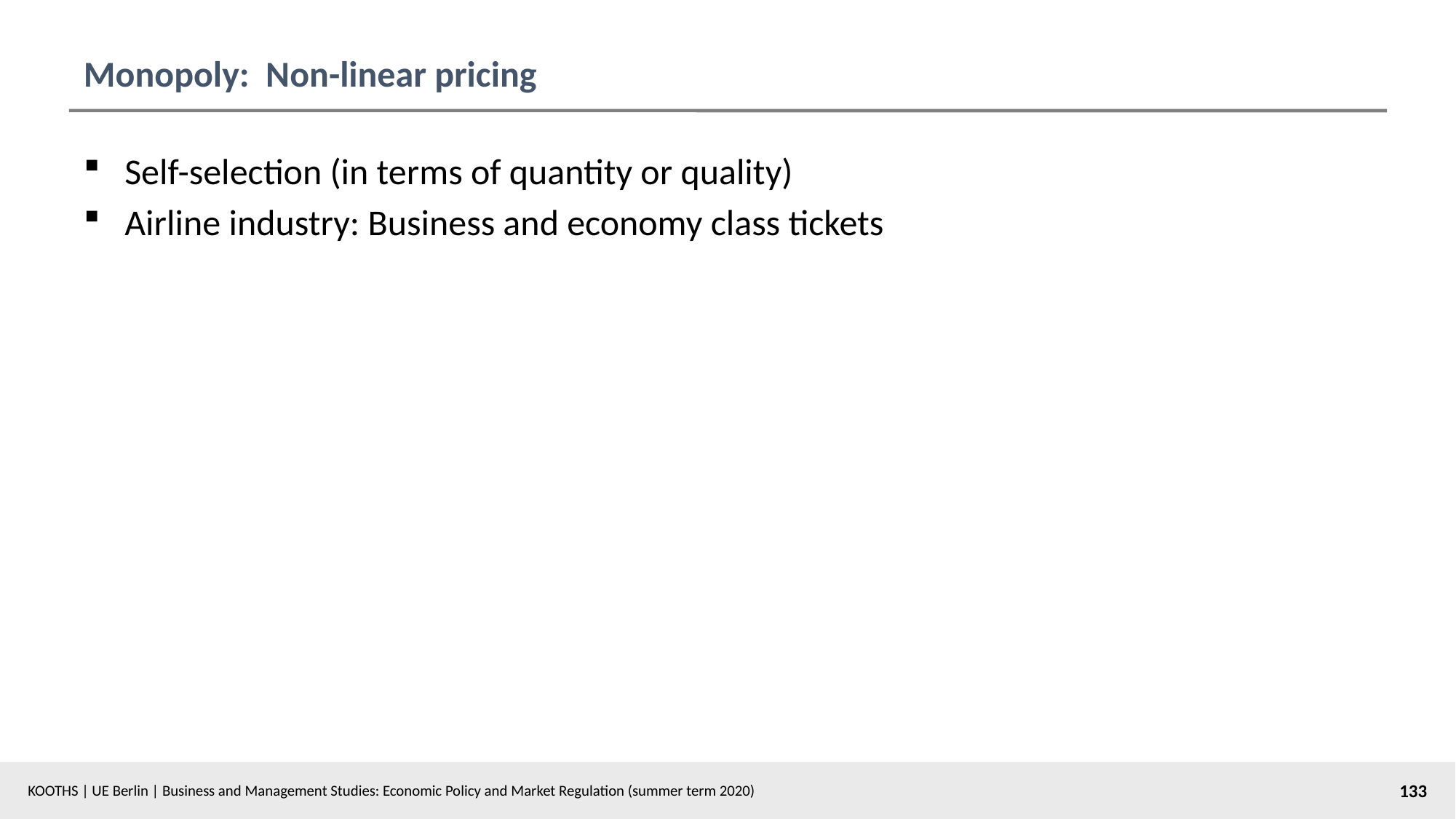

# Monopoly:  Non-linear pricing
Self-selection (in terms of quantity or quality)
Airline industry: Business and economy class tickets